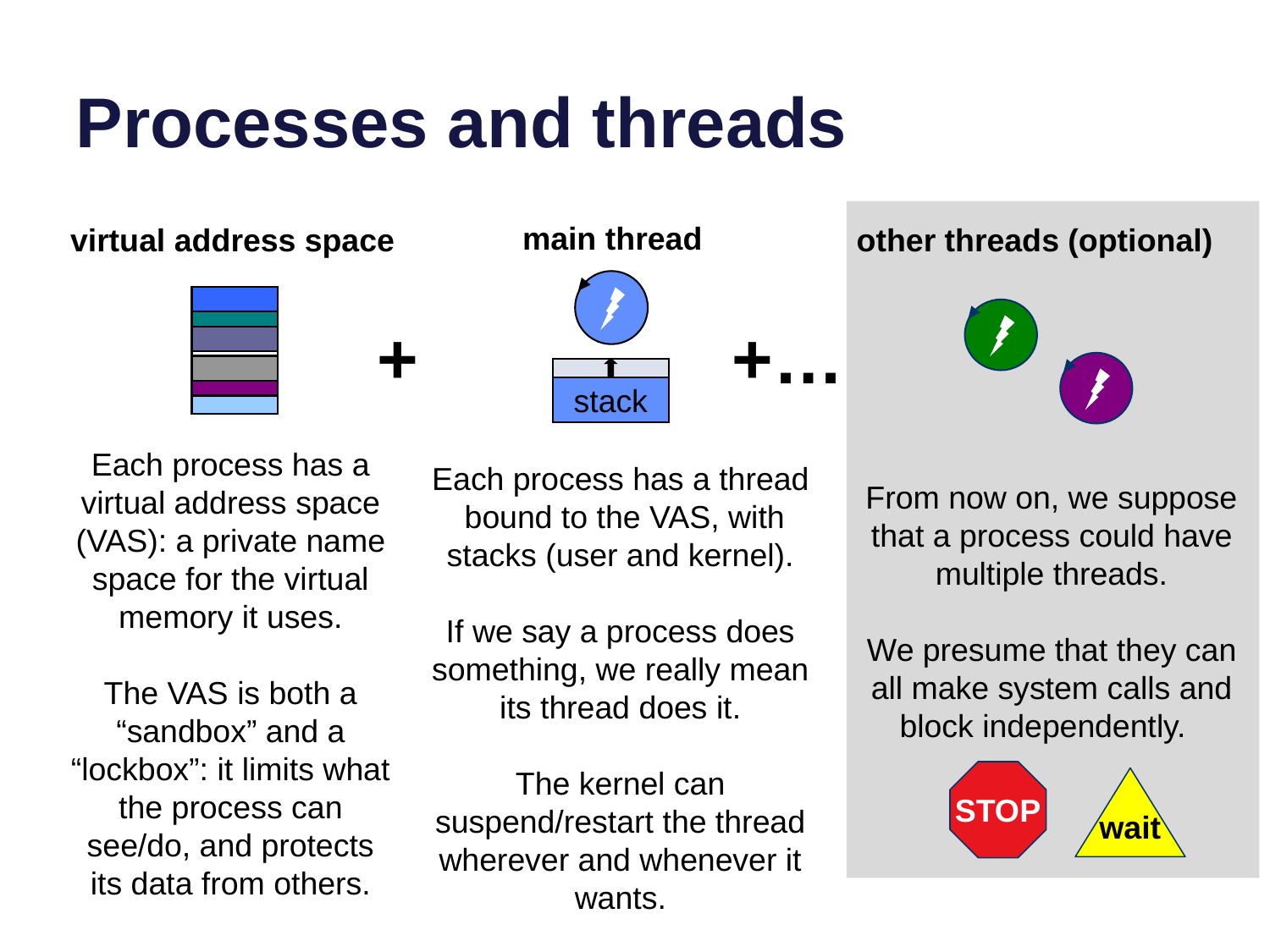

# Processes and threads

main thread

stack
other threads (optional)
virtual address space

+…
+

Each process has a virtual address space (VAS): a private name space for the virtual memory it uses.

The VAS is both a “sandbox” and a “lockbox”: it limits what the process can see/do, and protects its data from others.
From now on, we suppose that a process could have multiple threads.

We presume that they can all make system calls and block independently.
Each process has a thread  bound to the VAS, with stacks (user and kernel).

If we say a process does something, we really mean its thread does it.

The kernel can suspend/restart the thread wherever and whenever it wants.

STOP

wait